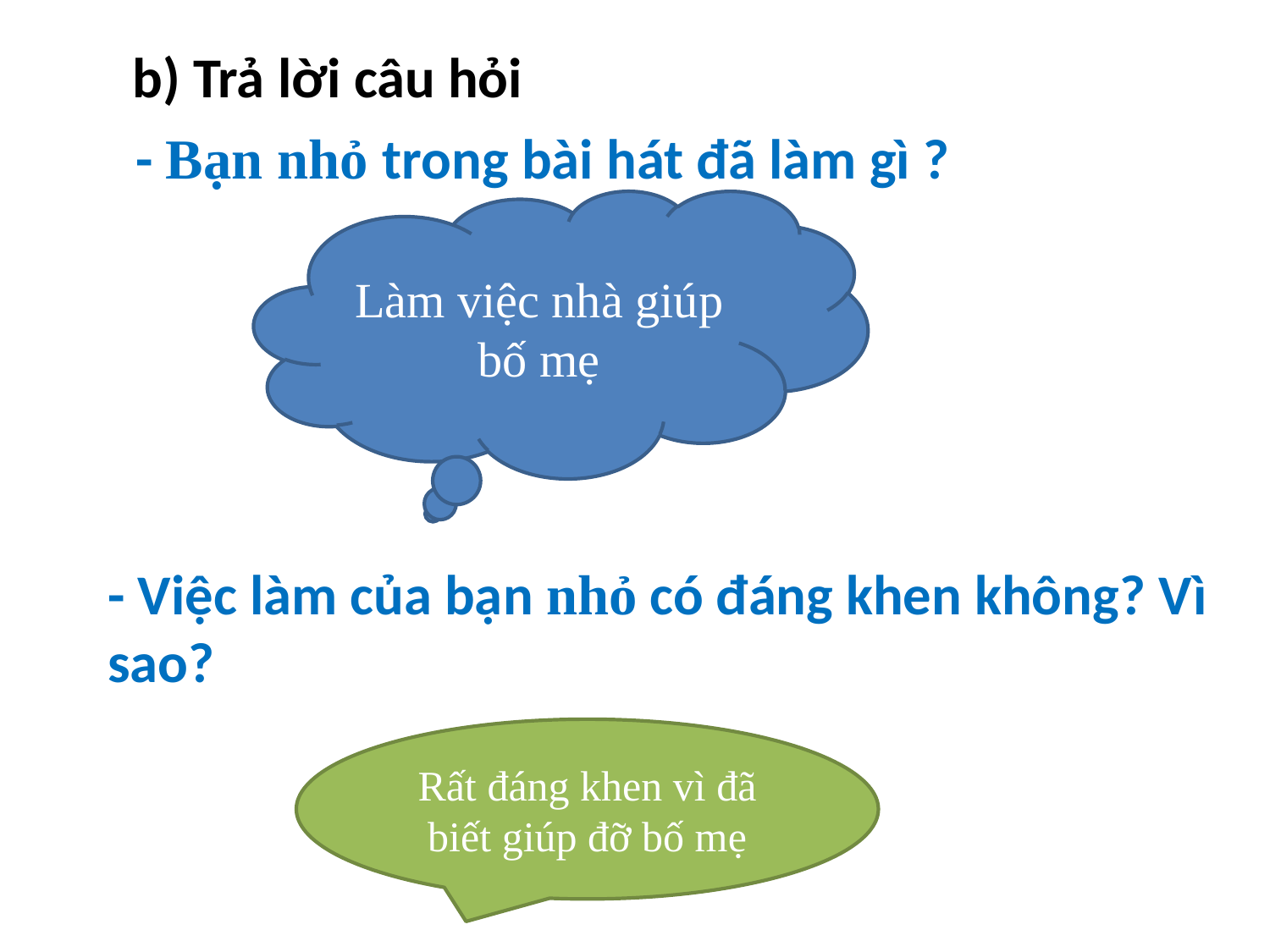

b) Trả lời câu hỏi
- Bạn nhỏ trong bài hát đã làm gì ?
Làm việc nhà giúp bố mẹ
- Việc làm của bạn nhỏ có đáng khen không? Vì sao?
Rất đáng khen vì đã biết giúp đỡ bố mẹ